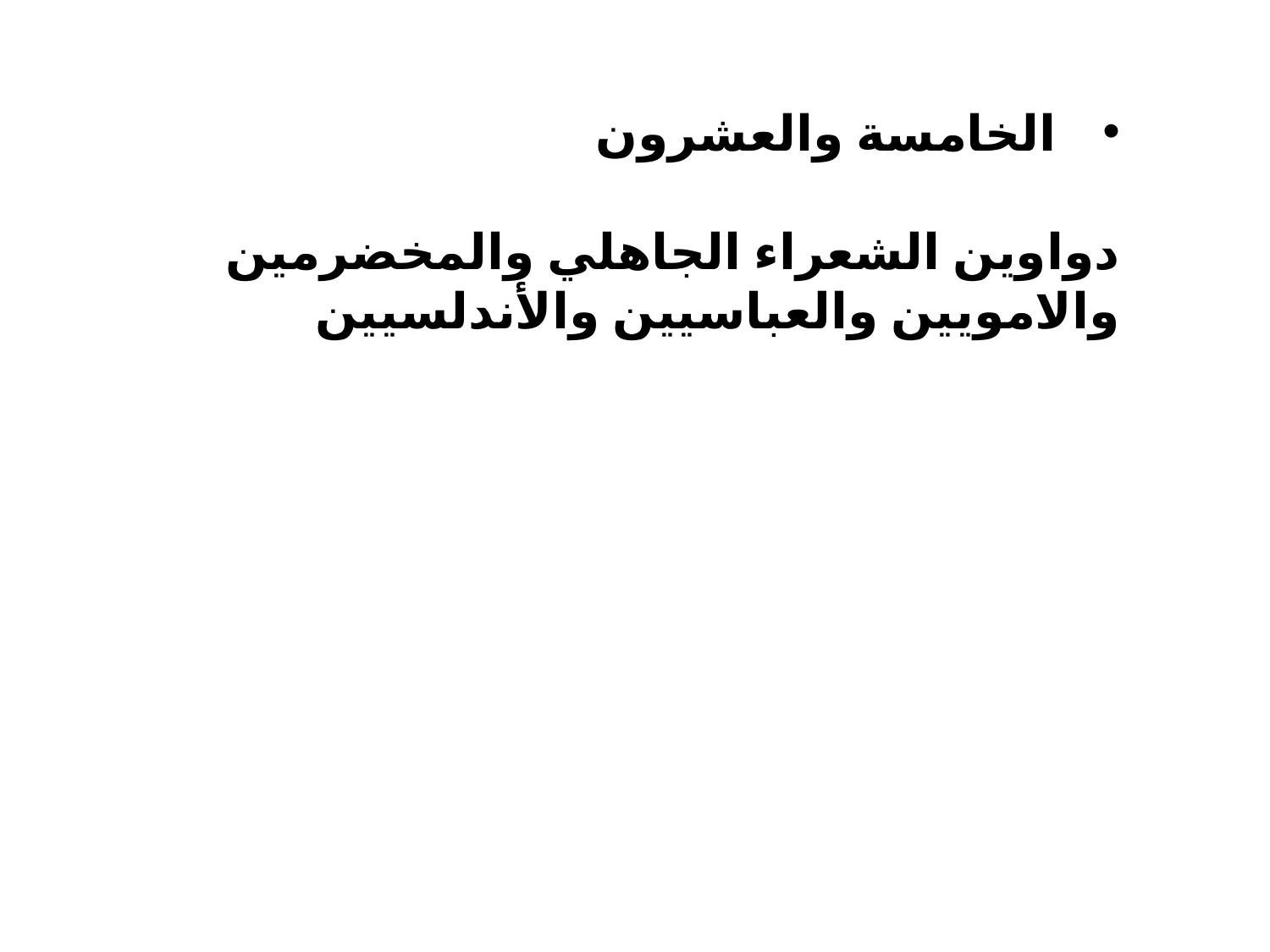

الخامسة والعشرون

دواوين الشعراء الجاهلي والمخضرمين والامويين والعباسيين والأندلسيين